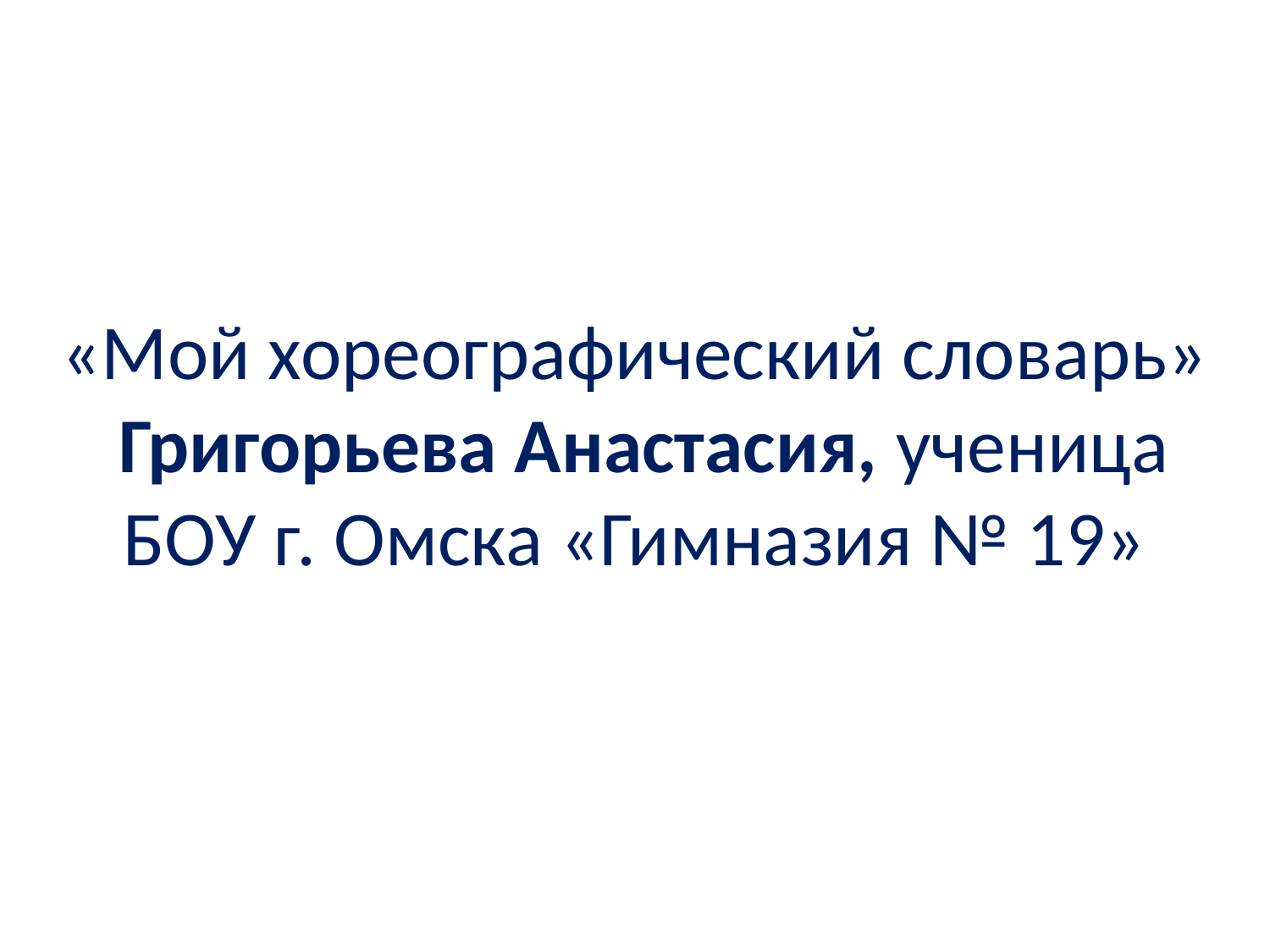

«Мой хореографический словарь»
 Григорьева Анастасия, ученица БОУ г. Омска «Гимназия № 19»